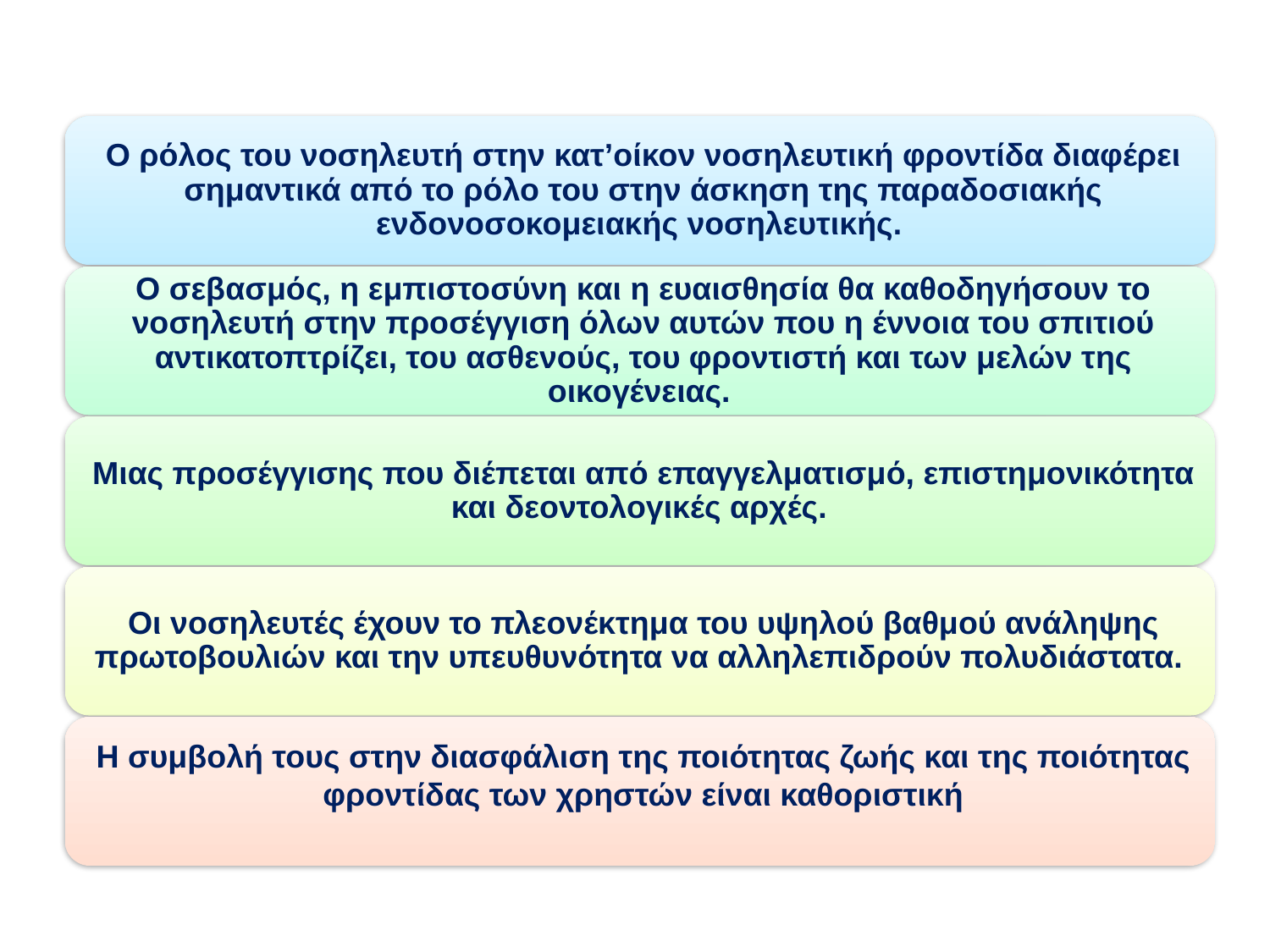

Ο ρόλος του νοσηλευτή στην κατ’οίκον νοσηλευτική φροντίδα διαφέρει σημαντικά από το ρόλο του στην άσκηση της παραδοσιακής ενδονοσοκομειακής νοσηλευτικής.
Ο σεβασμός, η εμπιστοσύνη και η ευαισθησία θα καθοδηγήσουν το νοσηλευτή στην προσέγγιση όλων αυτών που η έννοια του σπιτιού αντικατοπτρίζει, του ασθενούς, του φροντιστή και των μελών της οικογένειας.
Μιας προσέγγισης που διέπεται από επαγγελματισμό, επιστημονικότητα και δεοντολογικές αρχές.
Οι νοσηλευτές έχουν το πλεονέκτημα του υψηλού βαθμού ανάληψης πρωτοβουλιών και την υπευθυνότητα να αλληλεπιδρούν πολυδιάστατα.
Η συμβολή τους στην διασφάλιση της ποιότητας ζωής και της ποιότητας φροντίδας των χρηστών είναι καθοριστική